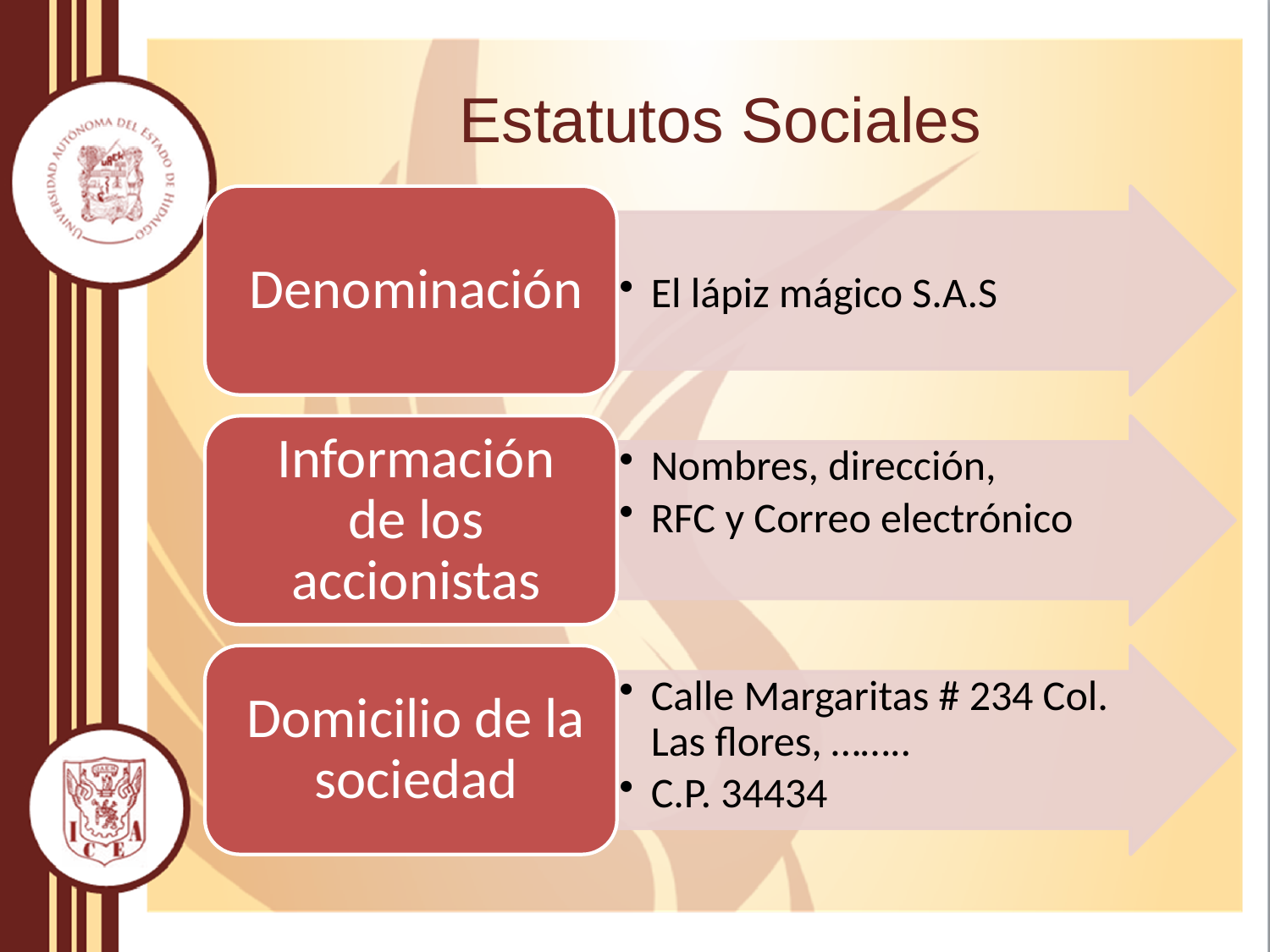

# Estatutos Sociales

El lápiz mágico S.A.S
Denominación
Nombres, dirección,
RFC y Correo electrónico
Información de los accionistas
Calle Margaritas # 234 Col. Las flores, ……..
C.P. 34434
Domicilio de la sociedad